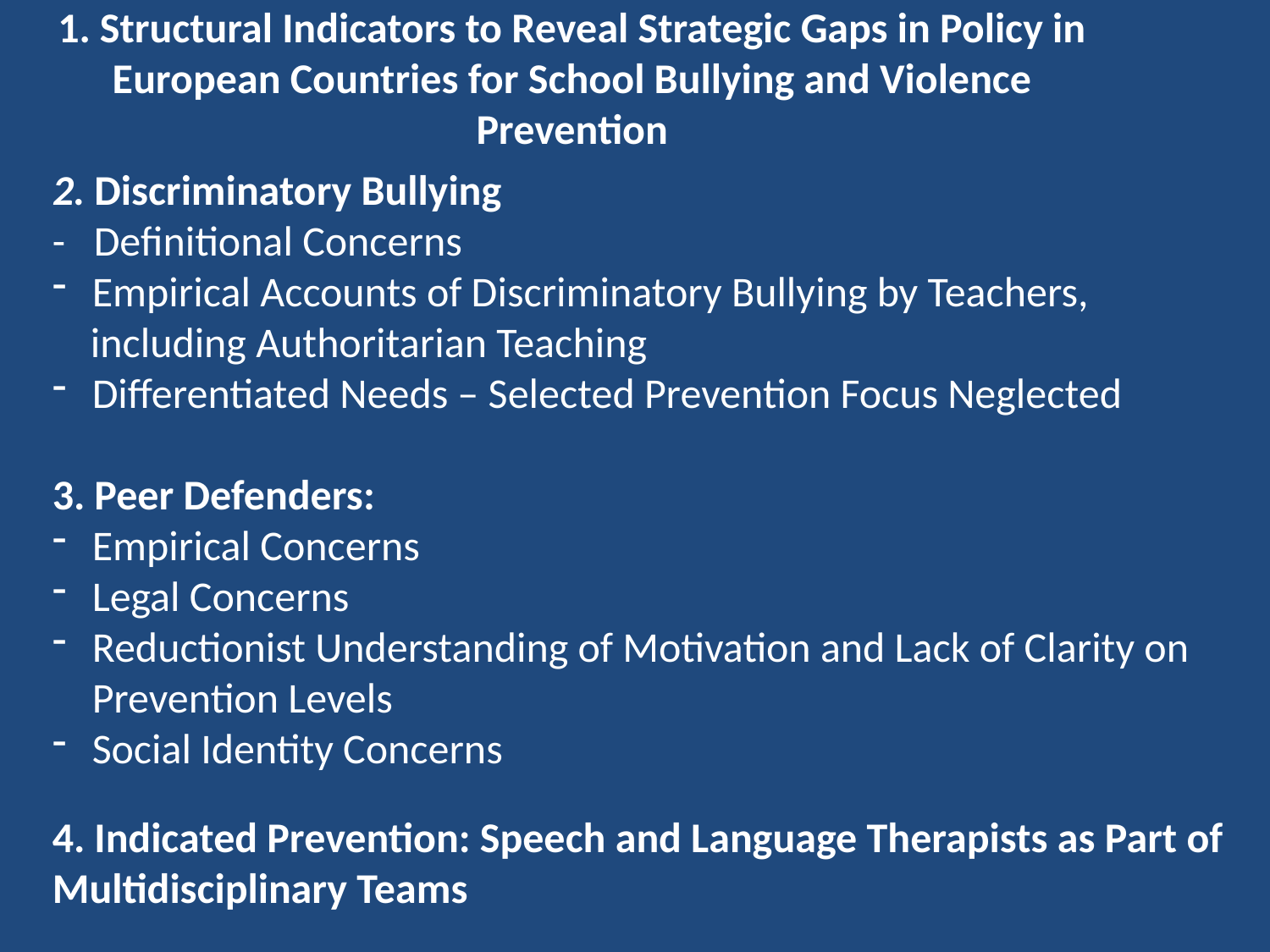

# 1. Structural Indicators to Reveal Strategic Gaps in Policy in European Countries for School Bullying and Violence Prevention
2. Discriminatory Bullying
-   Definitional Concerns
Empirical Accounts of Discriminatory Bullying by Teachers,
    including Authoritarian Teaching
Differentiated Needs – Selected Prevention Focus Neglected

3. Peer Defenders:
Empirical Concerns
Legal Concerns
Reductionist Understanding of Motivation and Lack of Clarity on Prevention Levels
Social Identity Concerns

4. Indicated Prevention: Speech and Language Therapists as Part of Multidisciplinary Teams